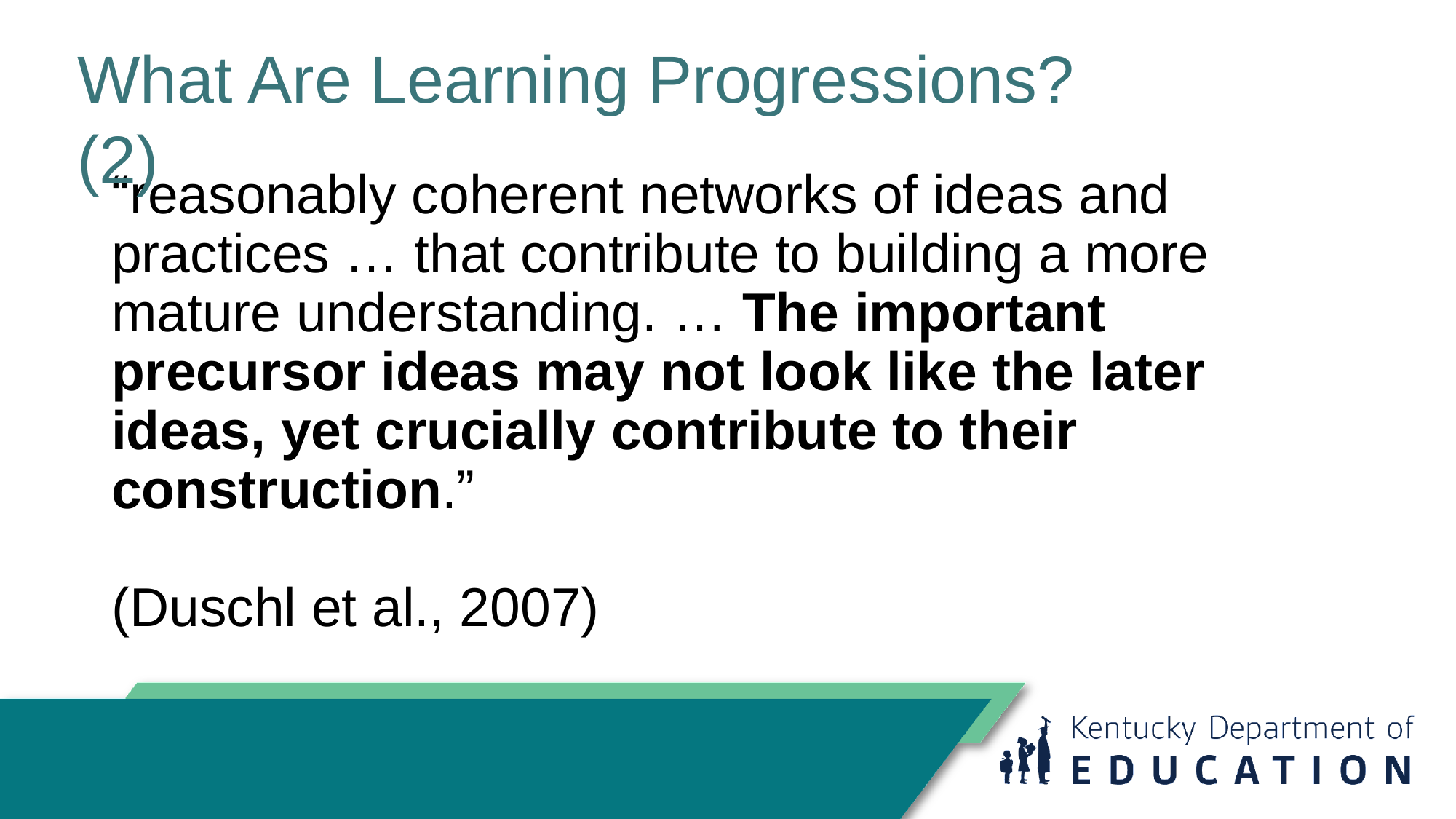

What Are Learning Progressions? (2)
# “reasonably coherent networks of ideas and practices … that contribute to building a more mature understanding. … The important precursor ideas may not look like the later ideas, yet crucially contribute to their construction.” (Duschl et al., 2007)